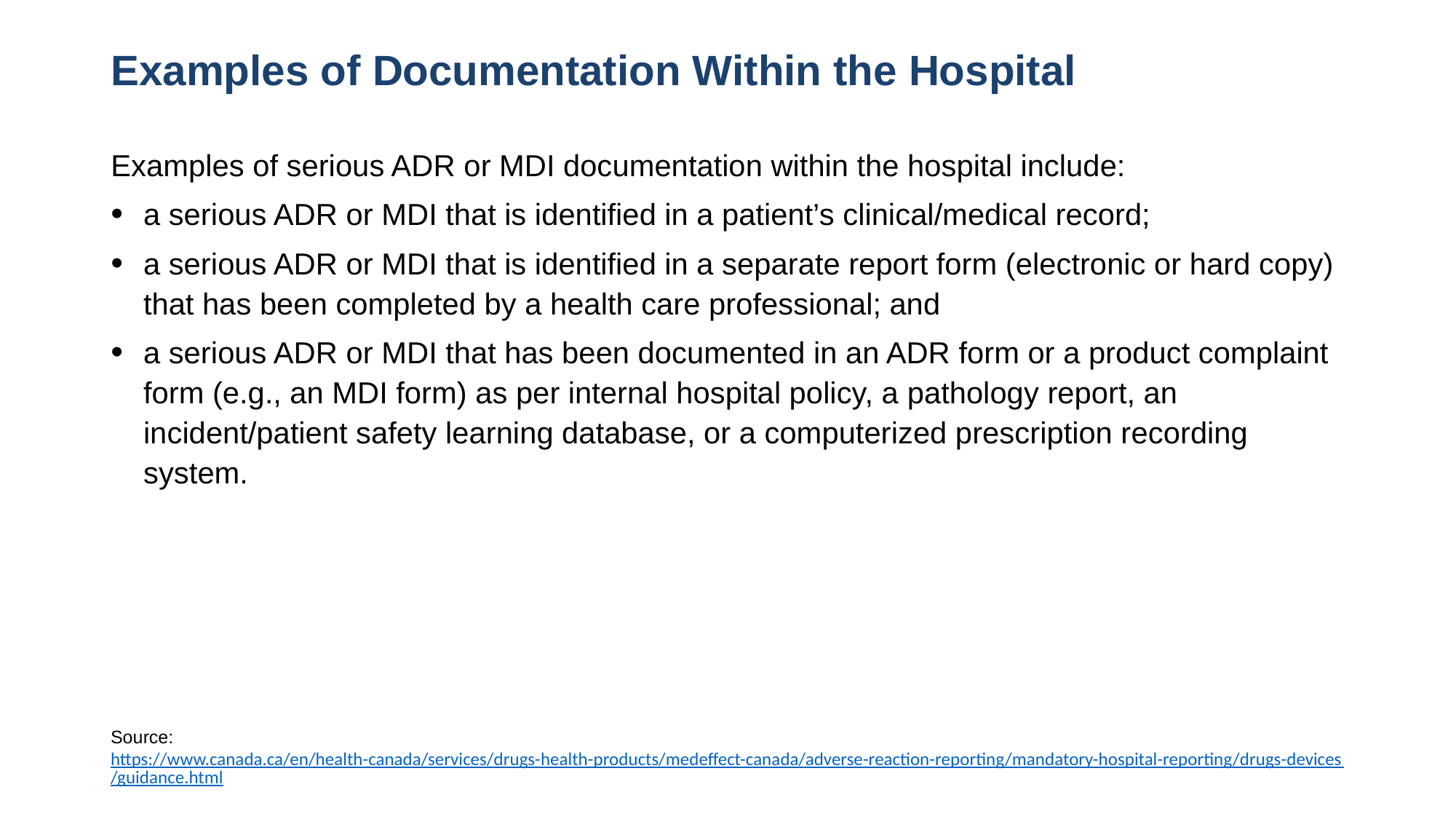

# Examples of Documentation Within the Hospital
Examples of serious ADR or MDI documentation within the hospital include:
a serious ADR or MDI that is identified in a patient’s clinical/medical record;
a serious ADR or MDI that is identified in a separate report form (electronic or hard copy) that has been completed by a health care professional; and
a serious ADR or MDI that has been documented in an ADR form or a product complaint form (e.g., an MDI form) as per internal hospital policy, a pathology report, an incident/patient safety learning database, or a computerized prescription recording system.

Source: https://www.canada.ca/en/health-canada/services/drugs-health-products/medeffect-canada/adverse-reaction-reporting/mandatory-hospital-reporting/drugs-devices/guidance.html